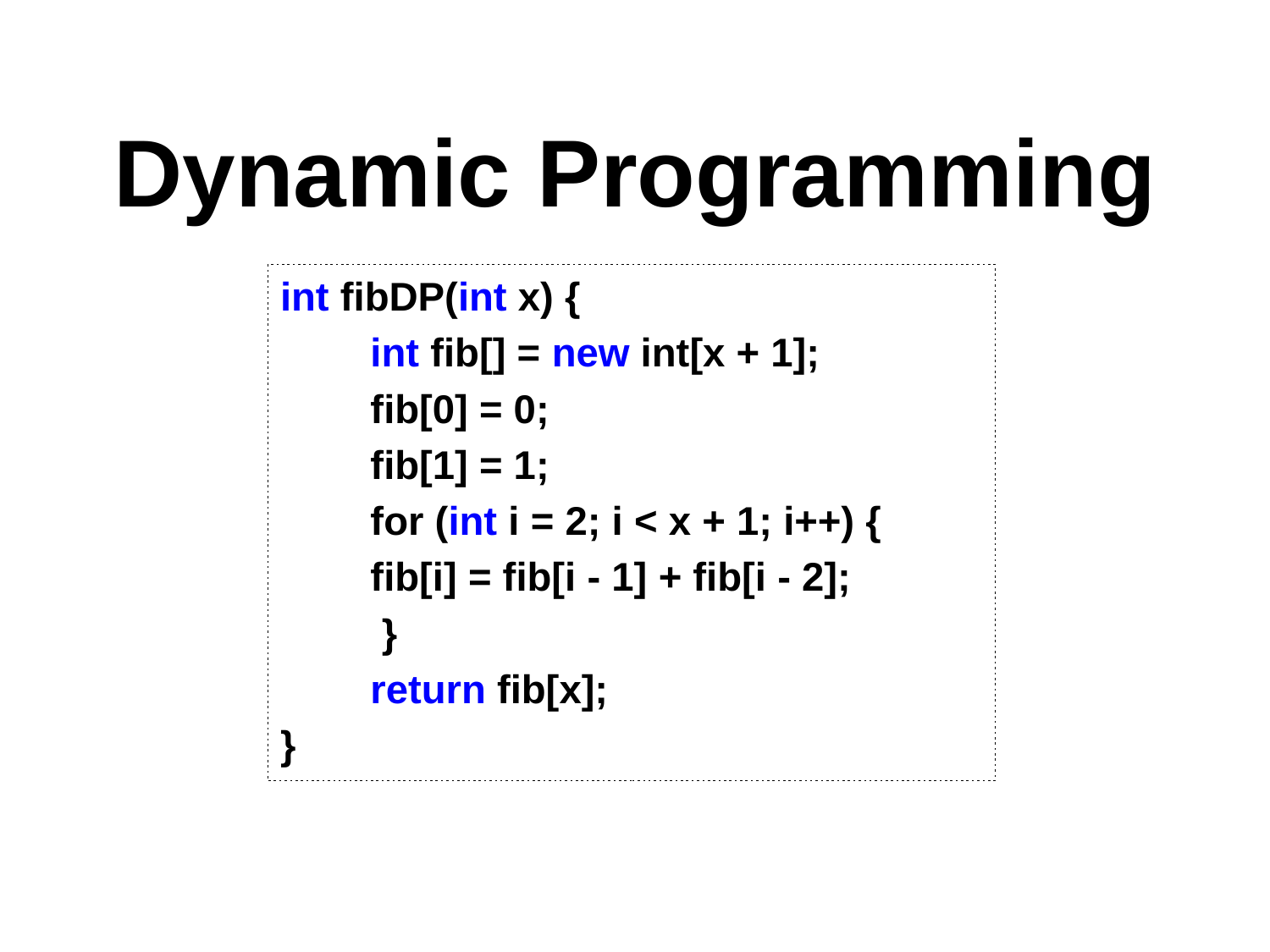

# Dynamic Programming
int fibDP(int x) {
	int fib[] = new int[x + 1];
	fib[0] = 0;
	fib[1] = 1;
	for (int i = 2; i < x + 1; i++) {
		fib[i] = fib[i - 1] + fib[i - 2];
	 }
	return fib[x];
}